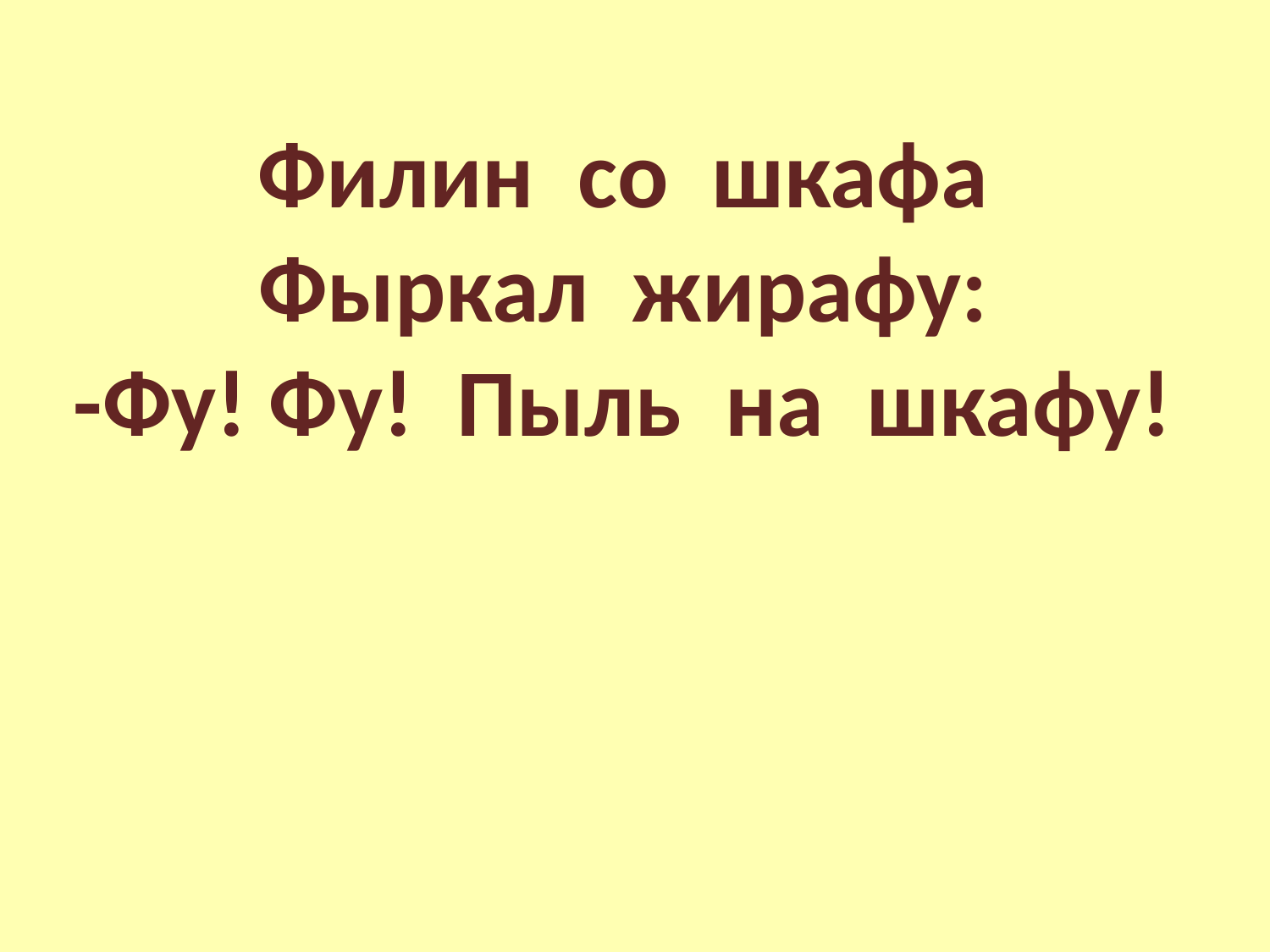

Филин  со  шкафа
Фыркал  жирафу:
-Фу! Фу!  Пыль  на  шкафу!